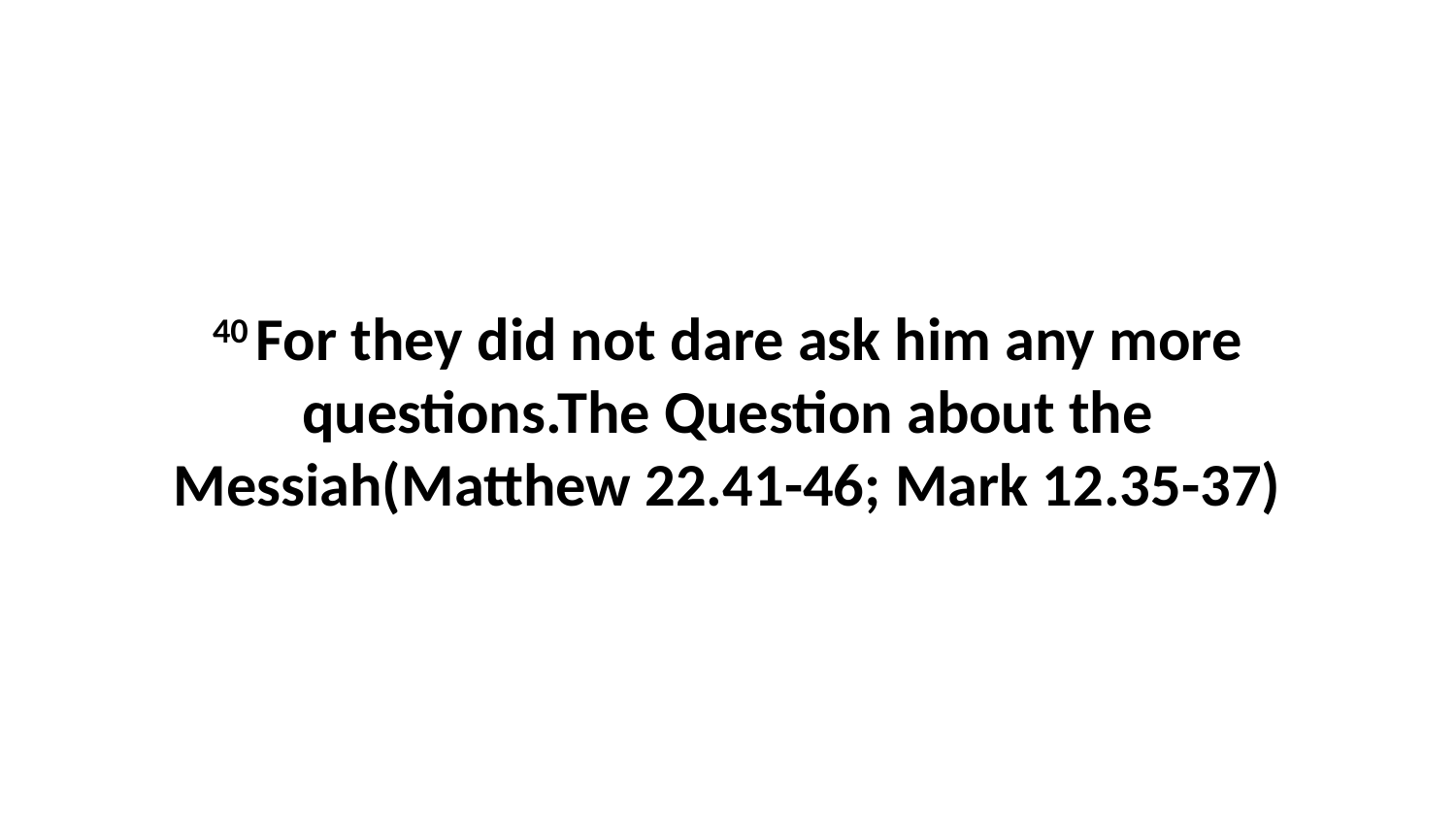

40 For they did not dare ask him any more questions.The Question about the Messiah(Matthew 22.41-46; Mark 12.35-37)